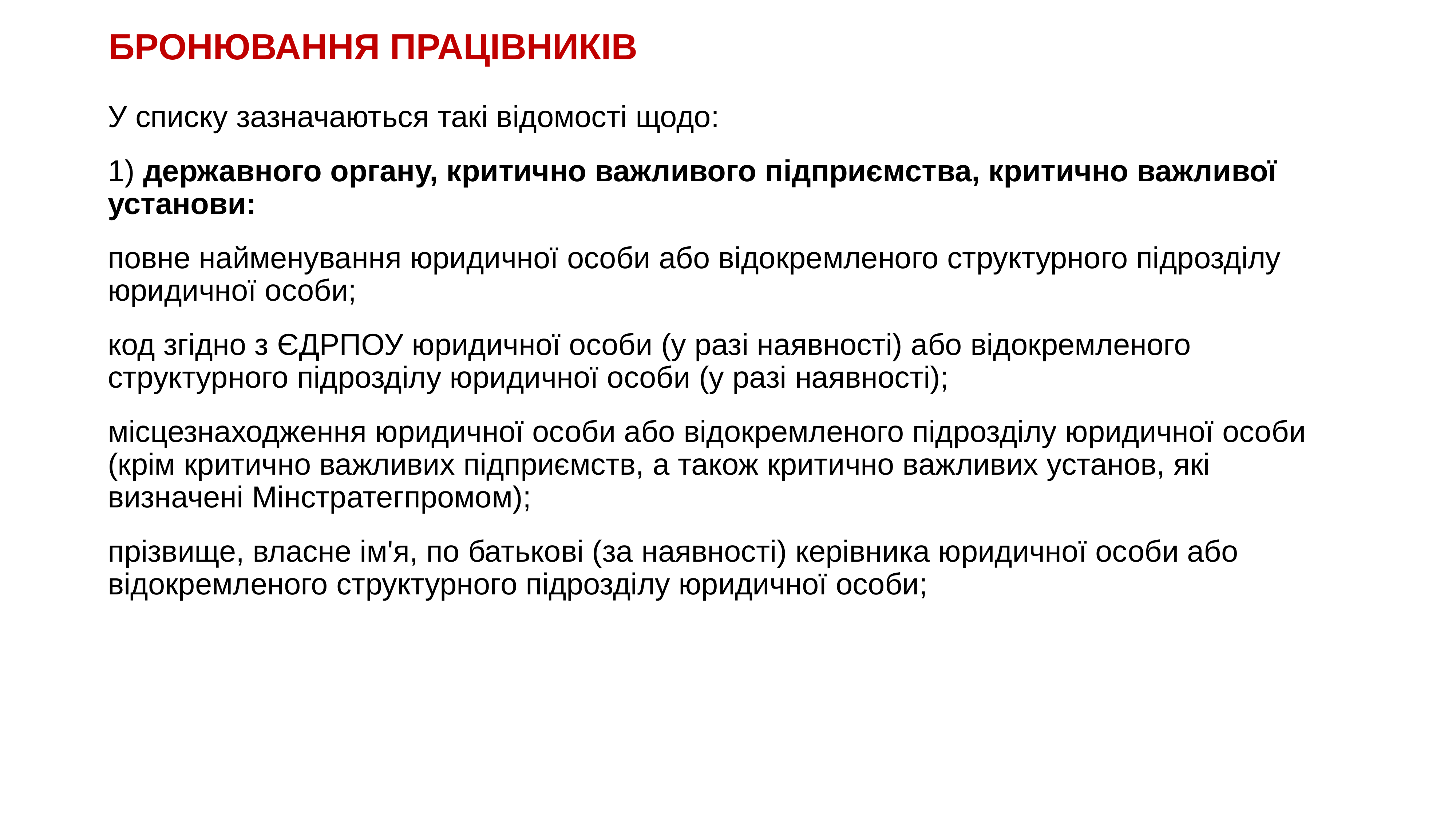

# БРОНЮВАННЯ ПРАЦІВНИКІВ
У списку зазначаються такі відомості щодо:
1) державного органу, критично важливого підприємства, критично важливої установи:
повне найменування юридичної особи або відокремленого структурного підрозділу юридичної особи;
код згідно з ЄДРПОУ юридичної особи (у разі наявності) або відокремленого структурного підрозділу юридичної особи (у разі наявності);
місцезнаходження юридичної особи або відокремленого підрозділу юридичної особи (крім критично важливих підприємств, а також критично важливих установ, які визначені Мінстратегпромом);
прізвище, власне ім'я, по батькові (за наявності) керівника юридичної особи або відокремленого структурного підрозділу юридичної особи;

KAZNACHEI
91